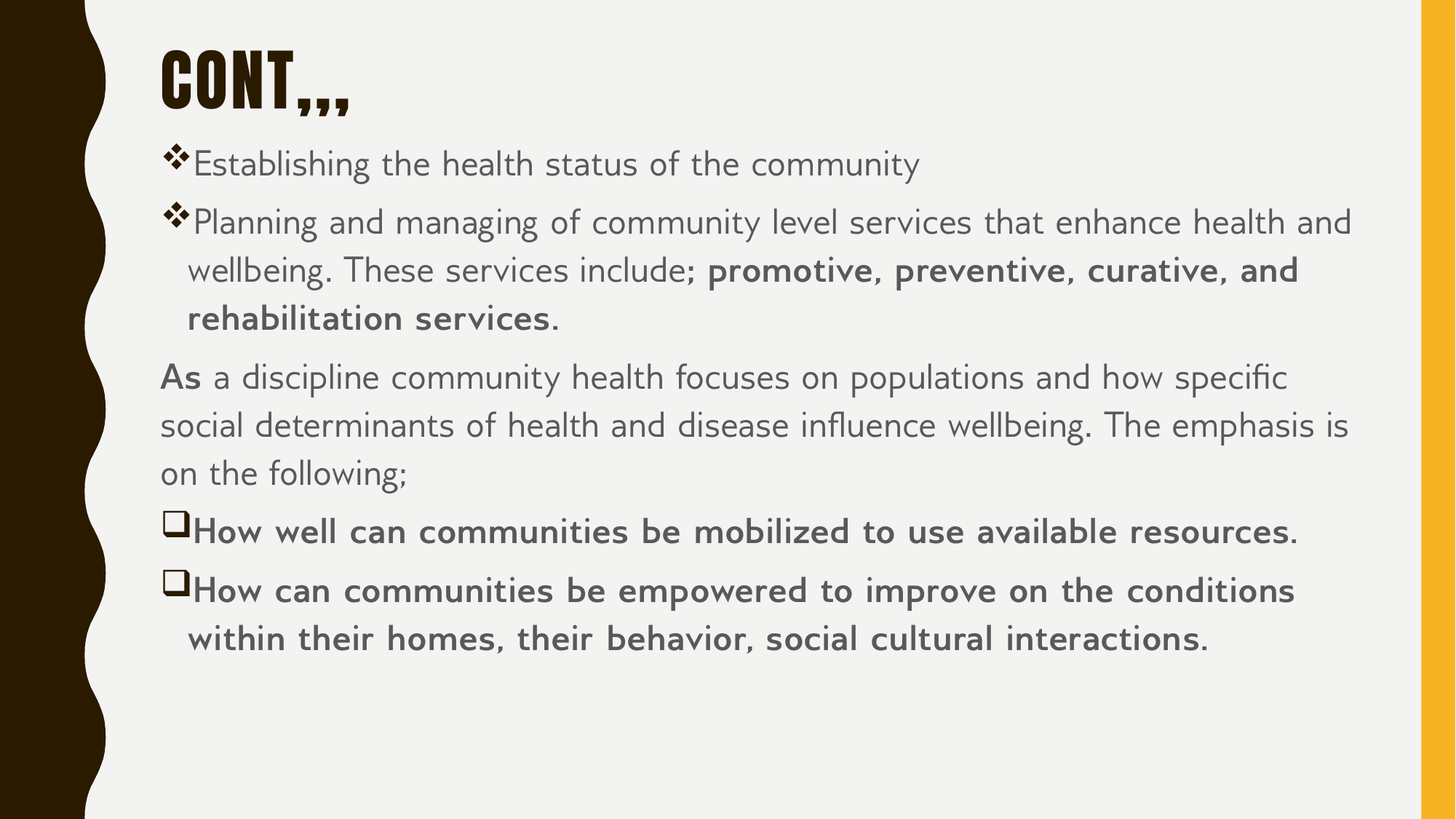

# Cont,,,
Establishing the health status of the community
Planning and managing of community level services that enhance health and wellbeing. These services include; promotive, preventive, curative, and rehabilitation services.
As a discipline community health focuses on populations and how specific social determinants of health and disease influence wellbeing. The emphasis is on the following;
How well can communities be mobilized to use available resources.
How can communities be empowered to improve on the conditions within their homes, their behavior, social cultural interactions.